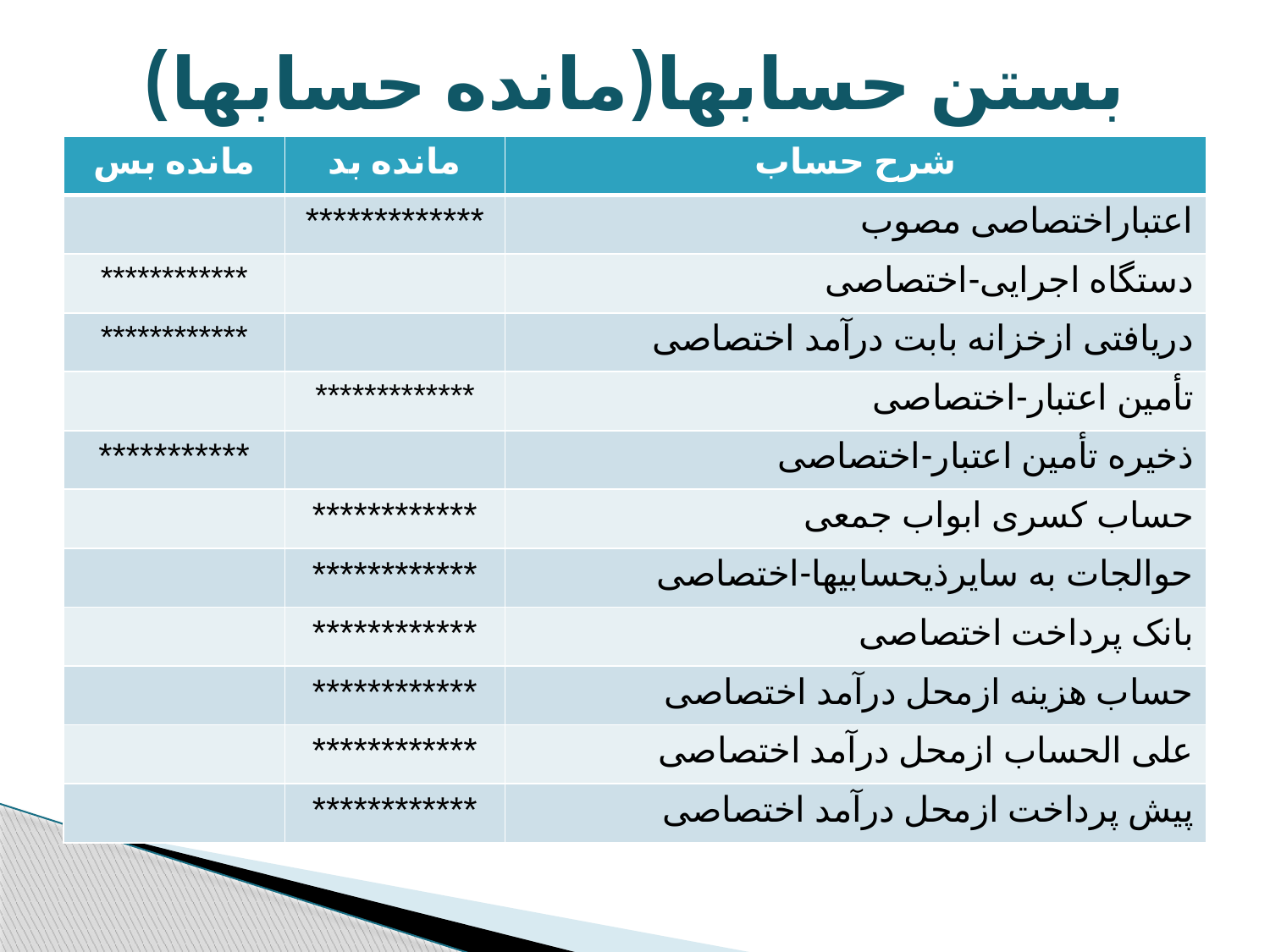

# بستن حسابها(مانده حسابها)
| مانده بس | مانده بد | شرح حساب |
| --- | --- | --- |
|  | \*\*\*\*\*\*\*\*\*\*\*\*\* | اعتباراختصاصی مصوب |
| \*\*\*\*\*\*\*\*\*\*\*\* |  | دستگاه اجرایی-اختصاصی |
| \*\*\*\*\*\*\*\*\*\*\*\* |  | دریافتی ازخزانه بابت درآمد اختصاصی |
|  | \*\*\*\*\*\*\*\*\*\*\*\*\* | تأمین اعتبار-اختصاصی |
| \*\*\*\*\*\*\*\*\*\*\* |  | ذخیره تأمین اعتبار-اختصاصی |
|  | \*\*\*\*\*\*\*\*\*\*\*\* | حساب کسری ابواب جمعی |
|  | \*\*\*\*\*\*\*\*\*\*\*\* | حوالجات به سایرذیحسابیها-اختصاصی |
|  | \*\*\*\*\*\*\*\*\*\*\*\* | بانک پرداخت اختصاصی |
|  | \*\*\*\*\*\*\*\*\*\*\*\* | حساب هزینه ازمحل درآمد اختصاصی |
|  | \*\*\*\*\*\*\*\*\*\*\*\* | علی الحساب ازمحل درآمد اختصاصی |
|  | \*\*\*\*\*\*\*\*\*\*\*\* | پیش پرداخت ازمحل درآمد اختصاصی |